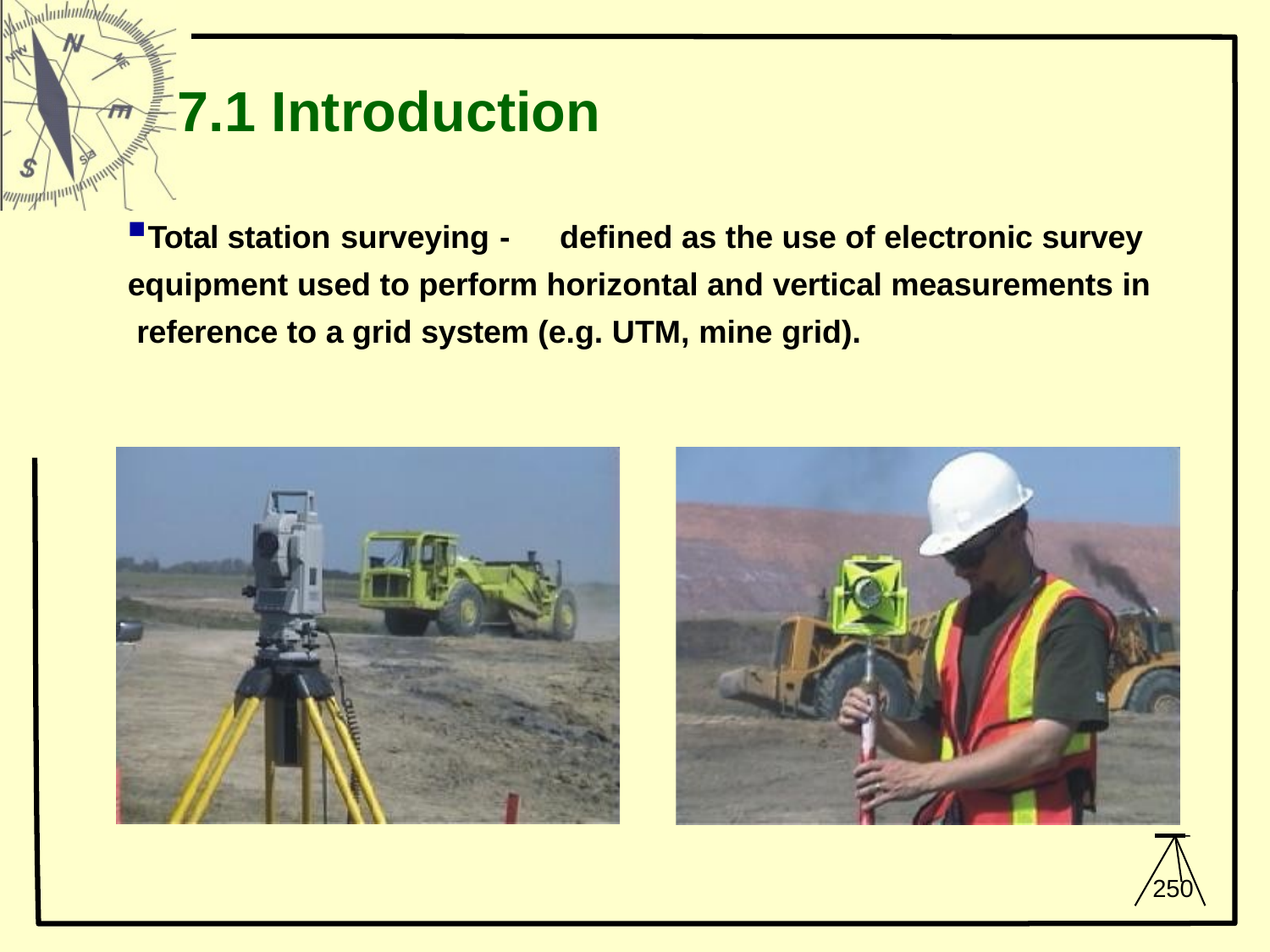

# 7.1 Introduction
Total station surveying -	defined as the use of electronic survey  equipment used to perform horizontal and vertical measurements in  reference to a grid system (e.g. UTM, mine grid).

250